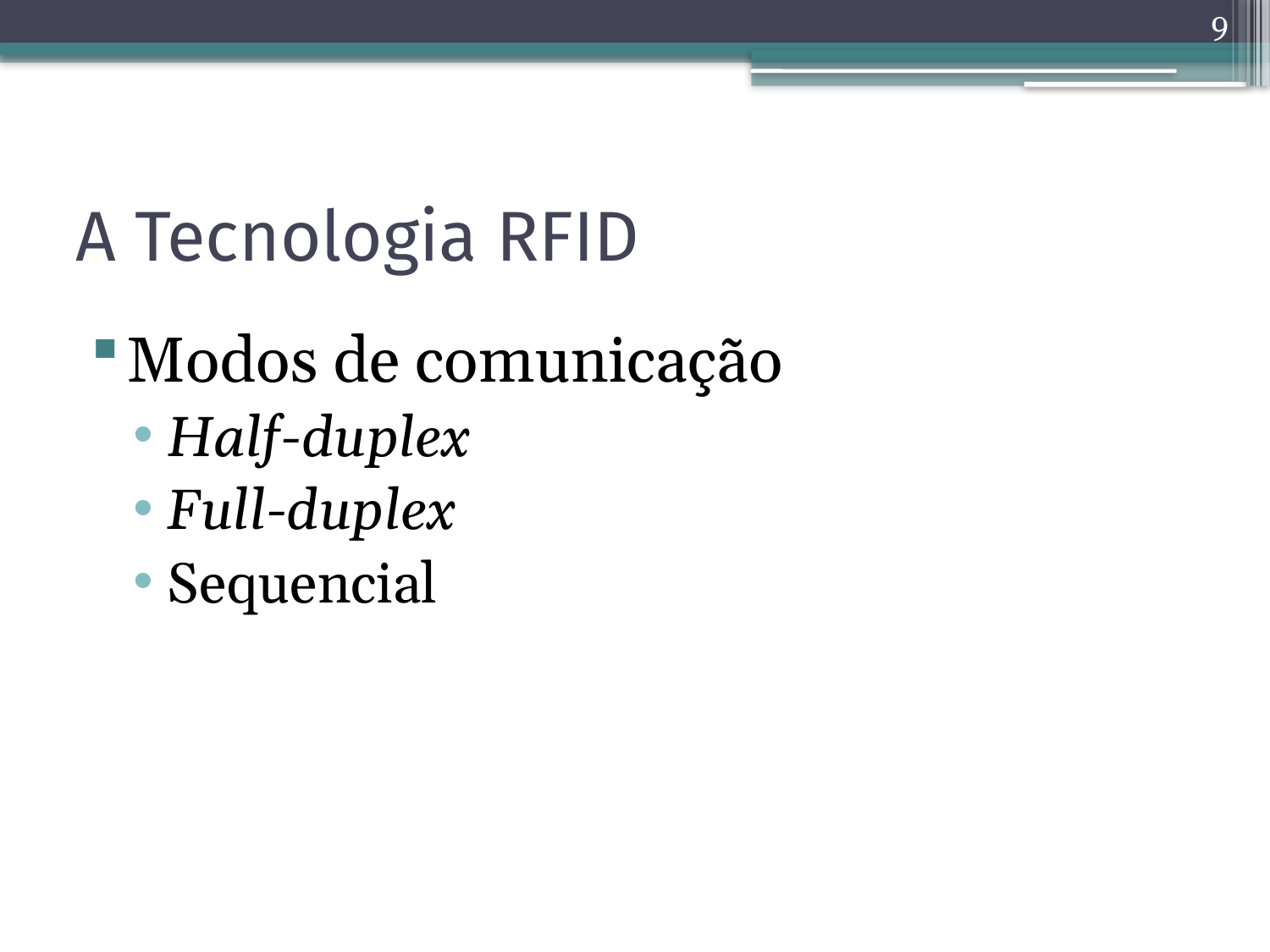

9
# A Tecnologia RFID
Modos de comunicação
Half-duplex
Full-duplex
Sequencial